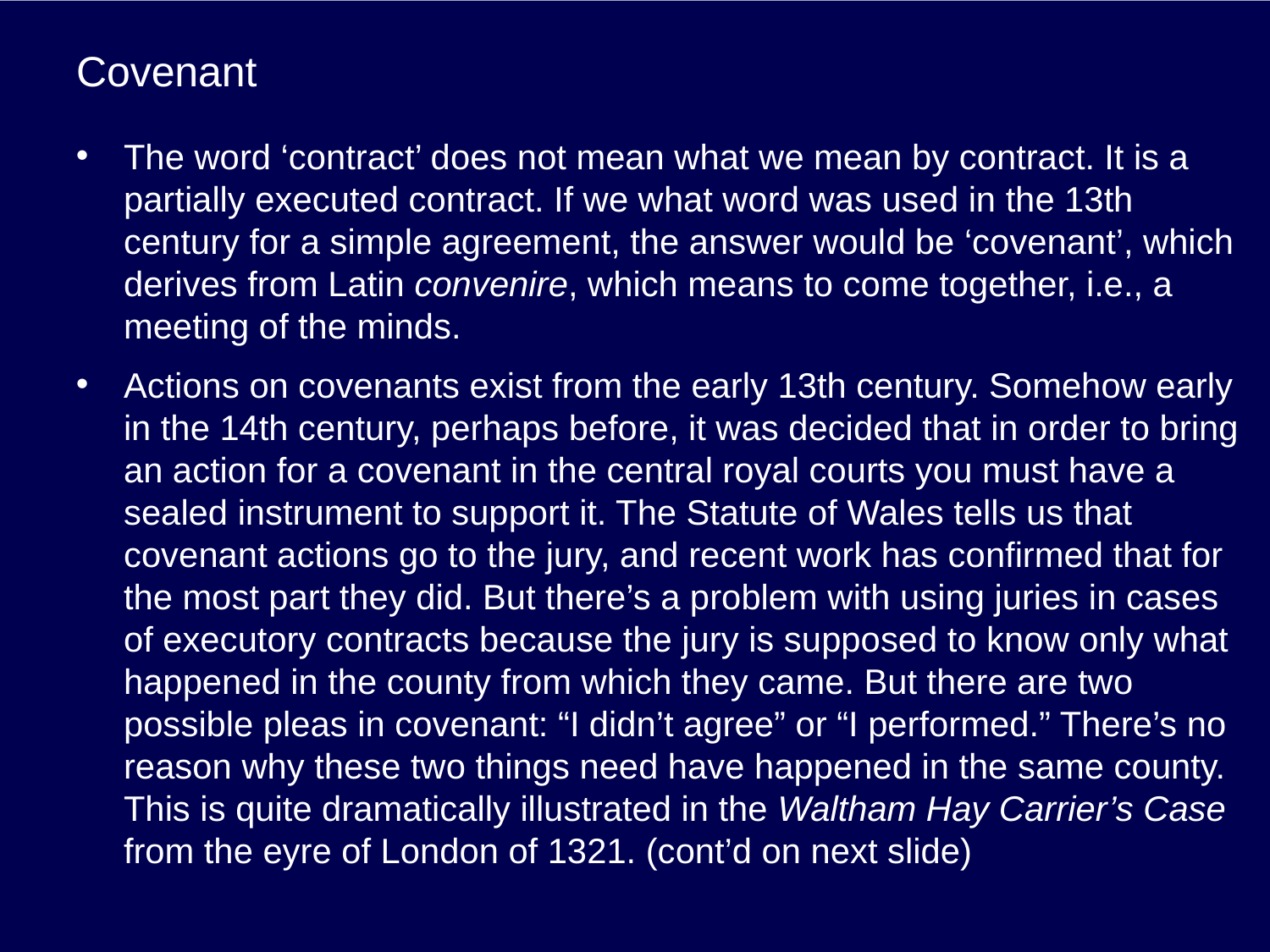

# Covenant
The word ‘contract’ does not mean what we mean by contract. It is a partially executed contract. If we what word was used in the 13th century for a simple agreement, the answer would be ‘covenant’, which derives from Latin convenire, which means to come together, i.e., a meeting of the minds.

Actions on covenants exist from the early 13th century. Somehow early in the 14th century, perhaps before, it was decided that in order to bring an action for a covenant in the central royal courts you must have a sealed instrument to support it. The Statute of Wales tells us that covenant actions go to the jury, and recent work has confirmed that for the most part they did. But there’s a problem with using juries in cases of executory contracts because the jury is supposed to know only what happened in the county from which they came. But there are two possible pleas in covenant: “I didn’t agree” or “I performed.” There’s no reason why these two things need have happened in the same county. This is quite dramatically illustrated in the Waltham Hay Carrier’s Case from the eyre of London of 1321. (cont’d on next slide)